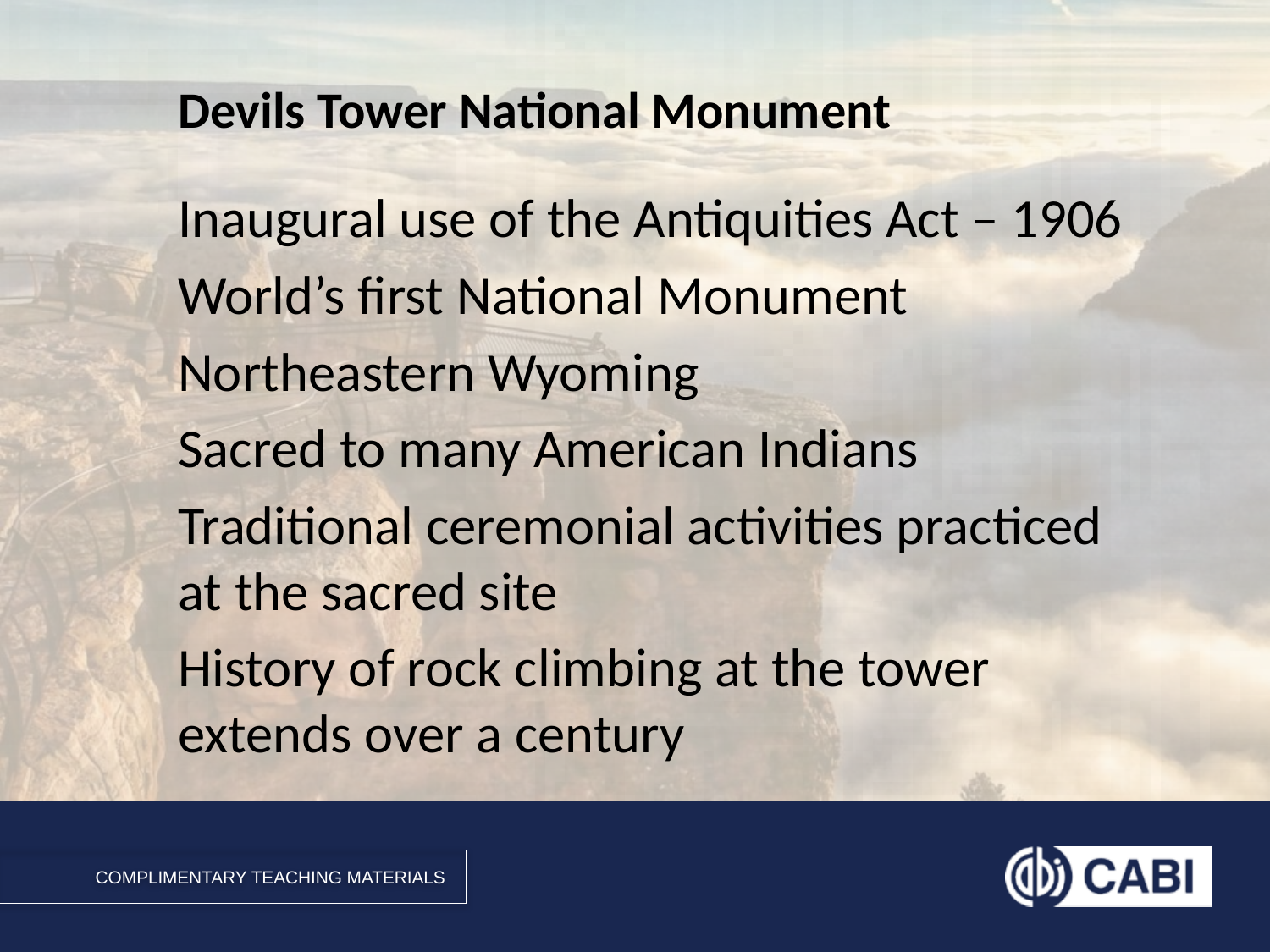

# Devils Tower National Monument
Inaugural use of the Antiquities Act – 1906
World’s first National Monument
Northeastern Wyoming
Sacred to many American Indians
Traditional ceremonial activities practiced at the sacred site
History of rock climbing at the tower extends over a century